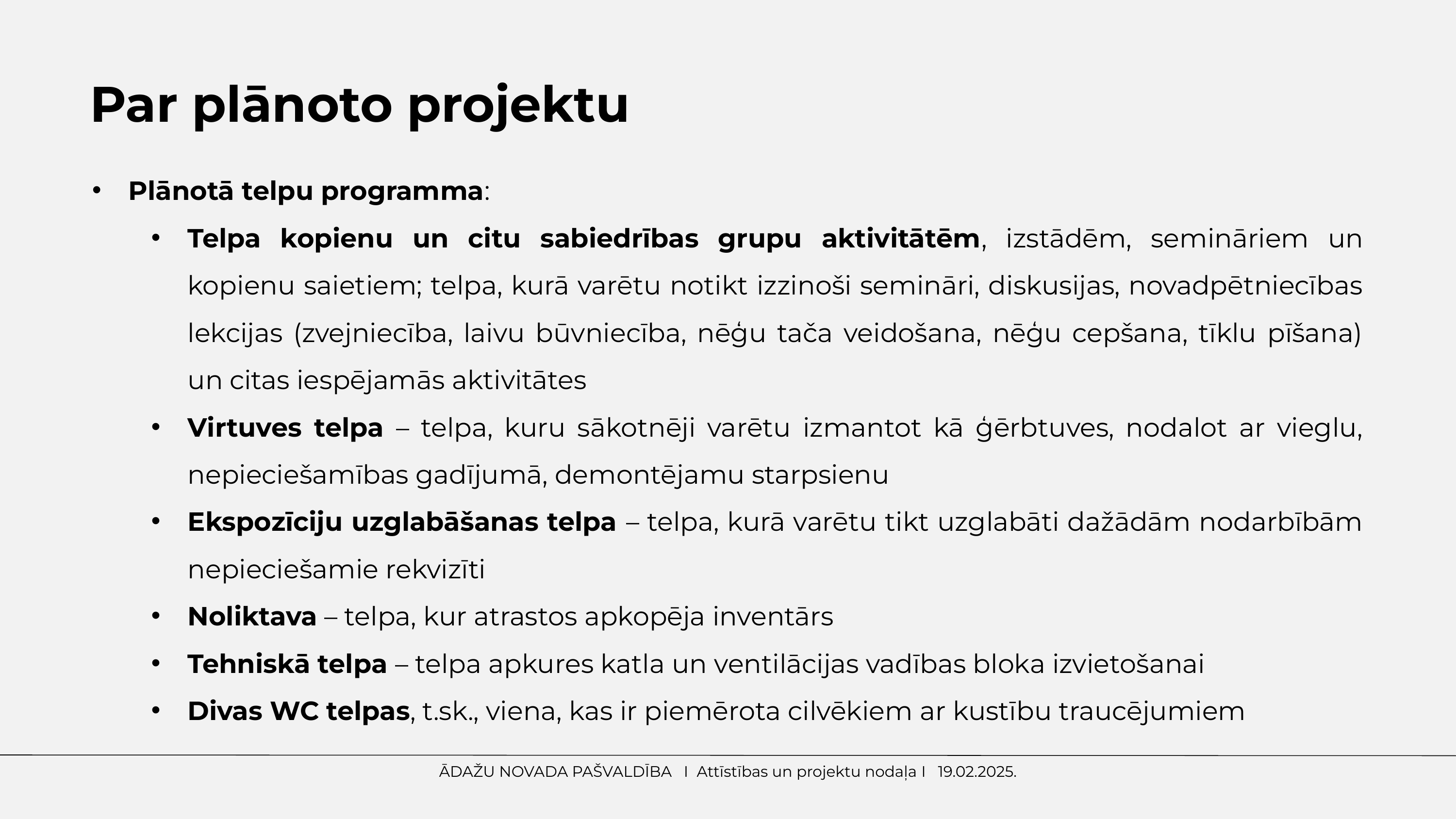

Par plānoto projektu
Plānotā telpu programma:
Telpa kopienu un citu sabiedrības grupu aktivitātēm, izstādēm, semināriem un kopienu saietiem; telpa, kurā varētu notikt izzinoši semināri, diskusijas, novadpētniecības lekcijas (zvejniecība, laivu būvniecība, nēģu tača veidošana, nēģu cepšana, tīklu pīšana) un citas iespējamās aktivitātes
Virtuves telpa – telpa, kuru sākotnēji varētu izmantot kā ģērbtuves, nodalot ar vieglu, nepieciešamības gadījumā, demontējamu starpsienu
Ekspozīciju uzglabāšanas telpa – telpa, kurā varētu tikt uzglabāti dažādām nodarbībām nepieciešamie rekvizīti
Noliktava – telpa, kur atrastos apkopēja inventārs
Tehniskā telpa – telpa apkures katla un ventilācijas vadības bloka izvietošanai
Divas WC telpas, t.sk., viena, kas ir piemērota cilvēkiem ar kustību traucējumiem

ĀDAŽU NOVADA PAŠVALDĪBA   I  Attīstības un projektu nodaļa I   19.02.2025.